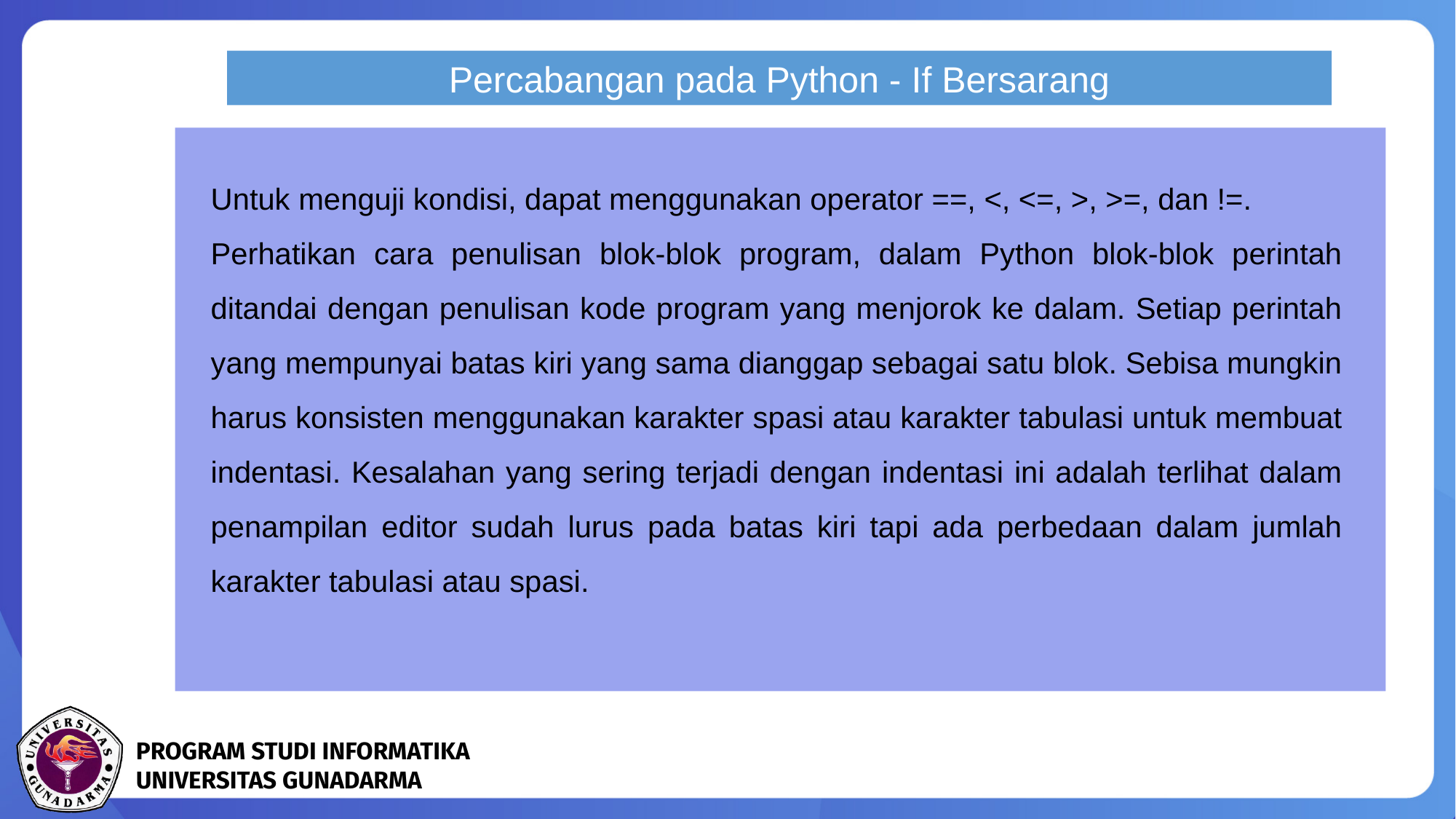

Percabangan pada Python - If Bersarang

Untuk menguji kondisi, dapat menggunakan operator ==, <, <=, >, >=, dan !=.
Perhatikan cara penulisan blok-blok program, dalam Python blok-blok perintah ditandai dengan penulisan kode program yang menjorok ke dalam. Setiap perintah yang mempunyai batas kiri yang sama dianggap sebagai satu blok. Sebisa mungkin harus konsisten menggunakan karakter spasi atau karakter tabulasi untuk membuat indentasi. Kesalahan yang sering terjadi dengan indentasi ini adalah terlihat dalam penampilan editor sudah lurus pada batas kiri tapi ada perbedaan dalam jumlah karakter tabulasi atau spasi.